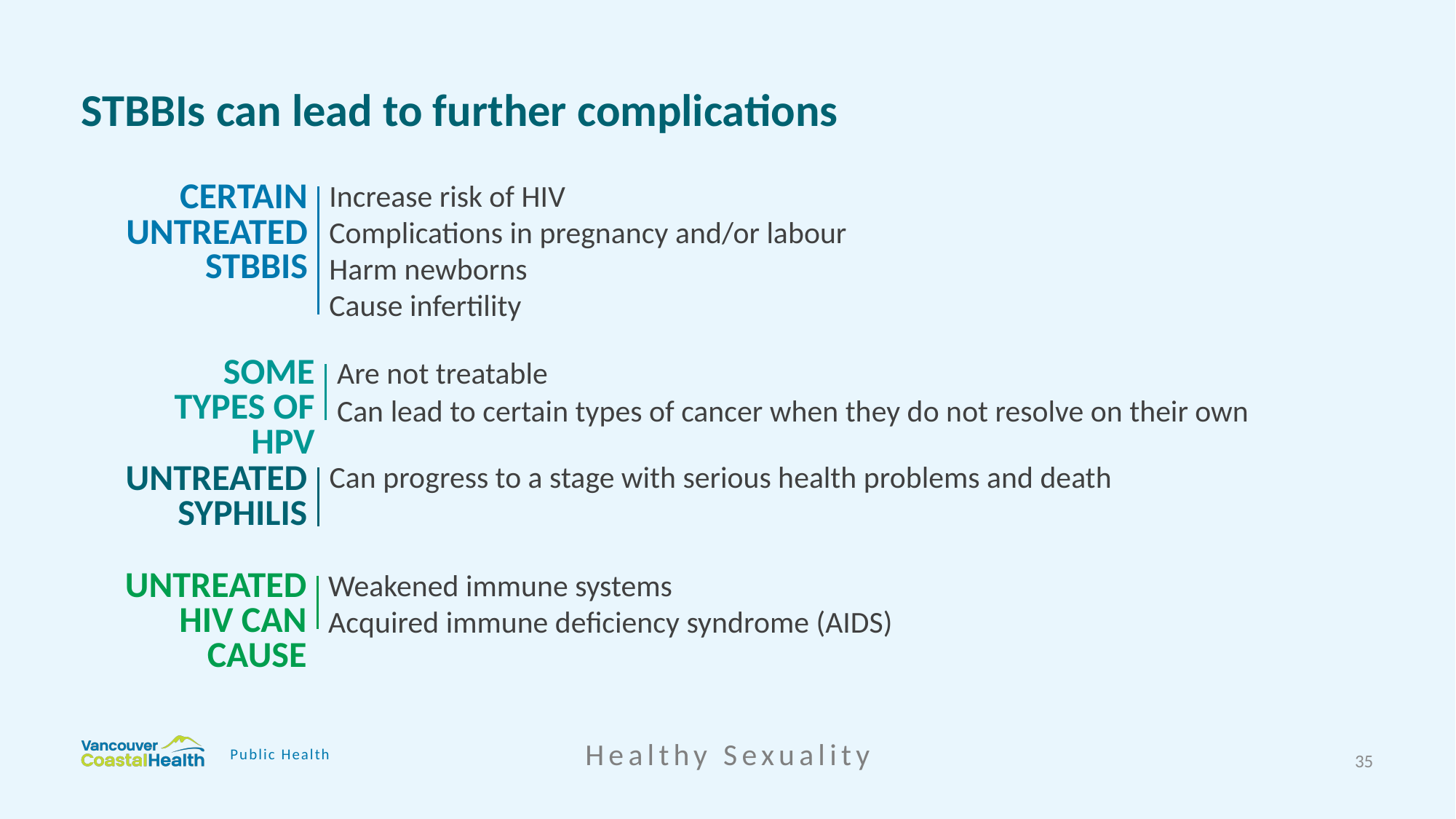

# STBBIs can lead to further complications
Increase risk of HIV
Complications in pregnancy and/or labour
Harm newborns
Cause infertility
Certain untreated STBBIs
Some types of HPV
Are not treatable
Can lead to certain types of cancer when they do not resolve on their own
Untreated Syphilis
Can progress to a stage with serious health problems and death
Weakened immune systems
Acquired immune deficiency syndrome (AIDS)
Untreated HIV can cause
Healthy Sexuality
Public Health
35